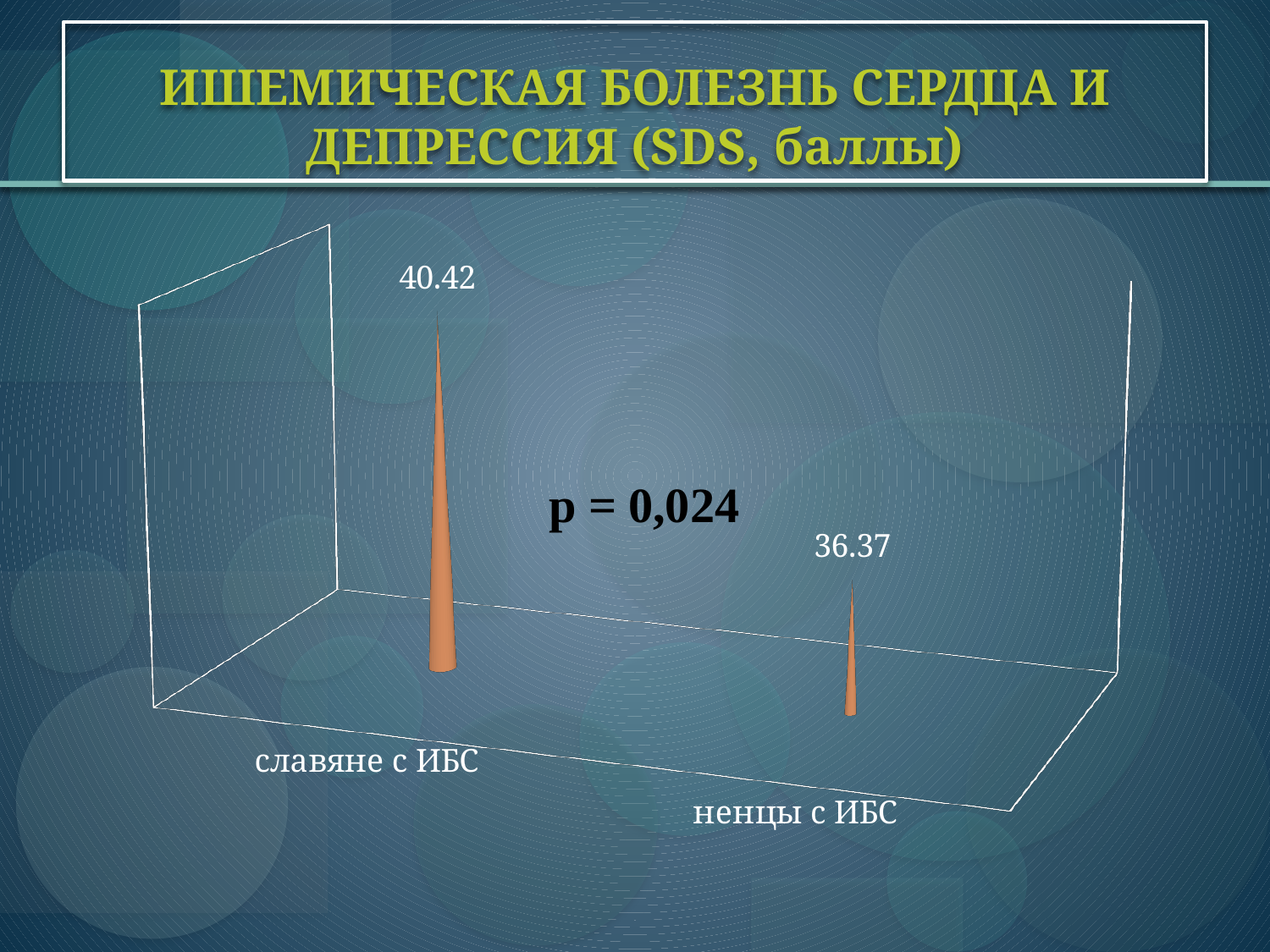

# ИШЕМИЧЕСКАЯ БОЛЕЗНЬ СЕРДЦА И ДЕПРЕССИЯ (SDS, баллы)

[unsupported chart]